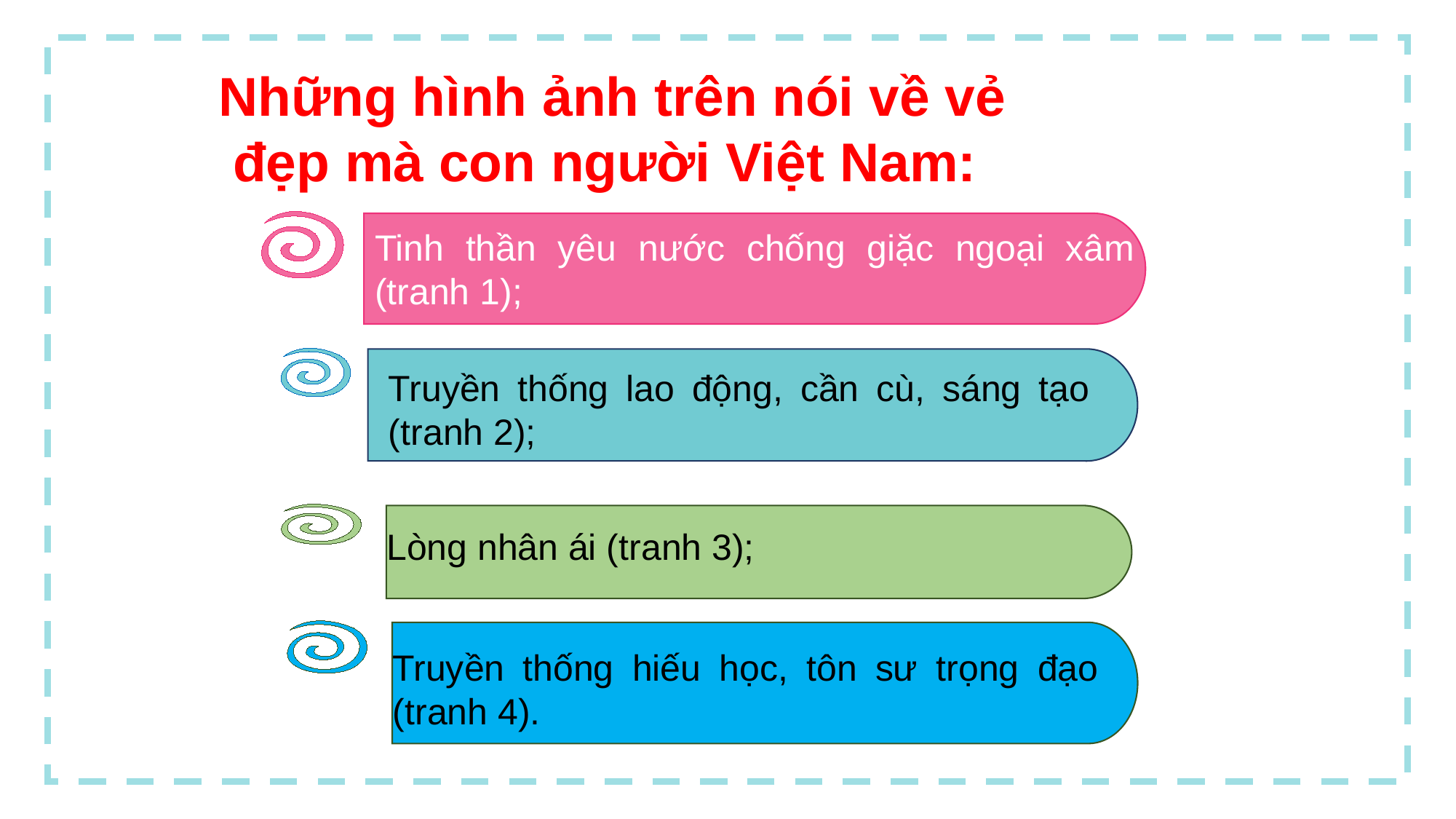

Những hình ảnh trên nói về vẻ đẹp mà con người Việt Nam:

Tinh thần yêu nước chống giặc ngoại xâm (tranh 1);

Truyền thống lao động, cần cù, sáng tạo (tranh 2);

Lòng nhân ái (tranh 3);

Truyền thống hiếu học, tôn sư trọng đạo (tranh 4).